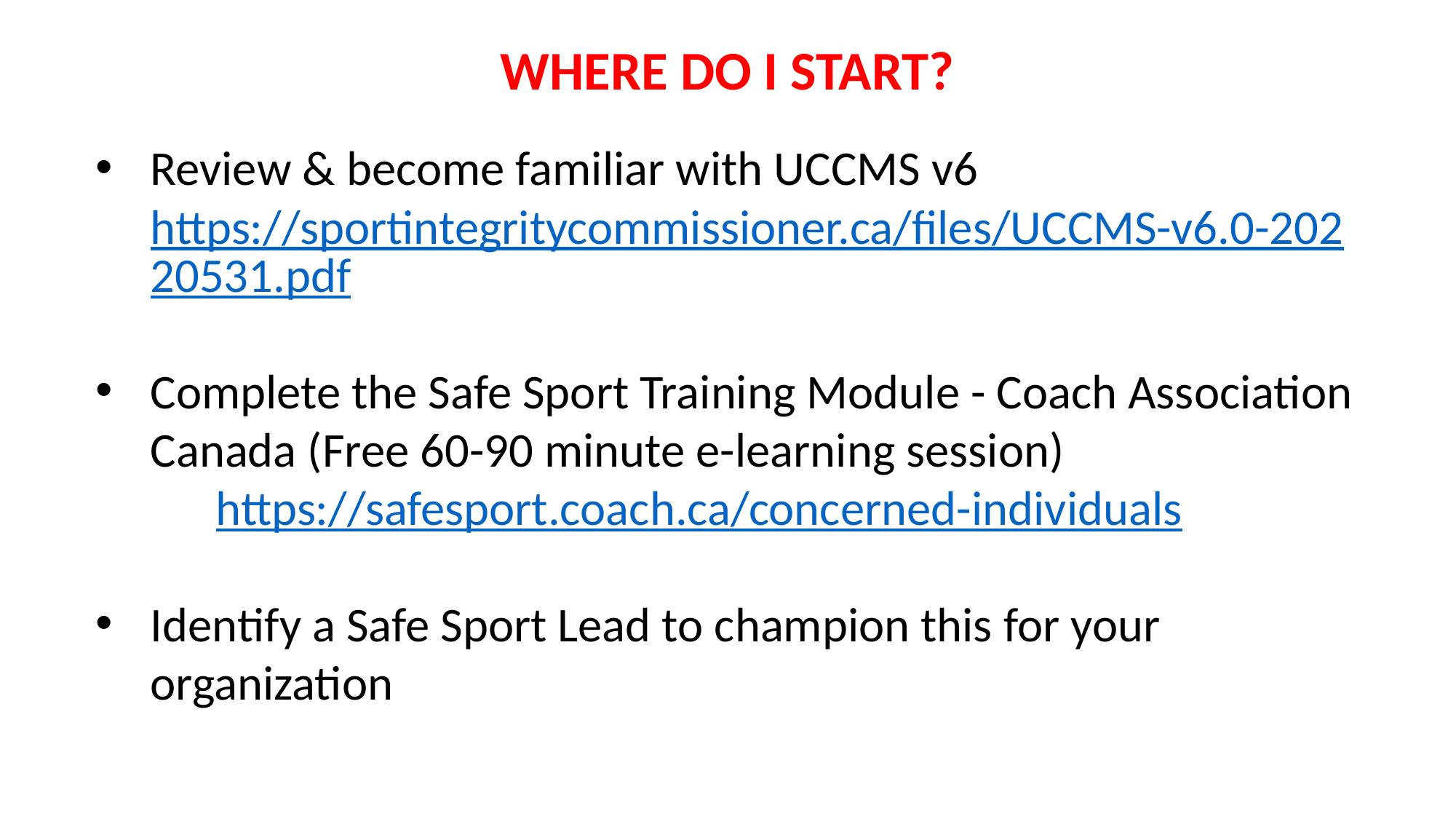

WHERE DO I START?

Review & become familiar with UCCMS v6 https://sportintegritycommissioner.ca/files/UCCMS-v6.0-20220531.pdf

Complete the Safe Sport Training Module - Coach Association Canada (Free 60-90 minute e-learning session)
	 https://safesport.coach.ca/concerned-individuals

Identify a Safe Sport Lead to champion this for your organization